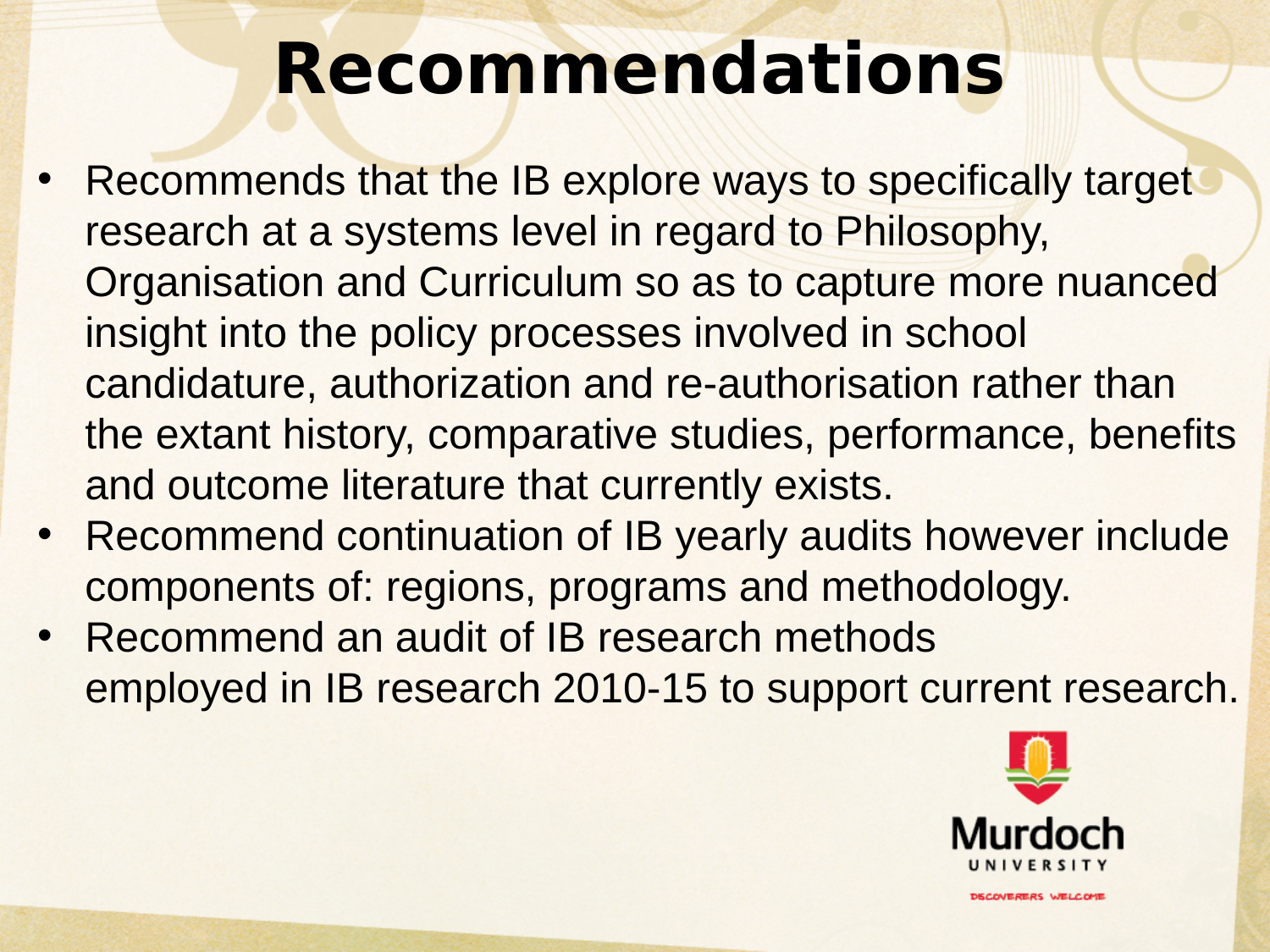

# Recommendations
Recommends that the IB explore ways to specifically target research at a systems level in regard to Philosophy, Organisation and Curriculum so as to capture more nuanced insight into the policy processes involved in school candidature, authorization and re-authorisation rather than the extant history, comparative studies, performance, benefits and outcome literature that currently exists.
Recommend continuation of IB yearly audits however include components of: regions, programs and methodology.
Recommend an audit of IB research methods                         employed in IB research 2010-15 to support current research.